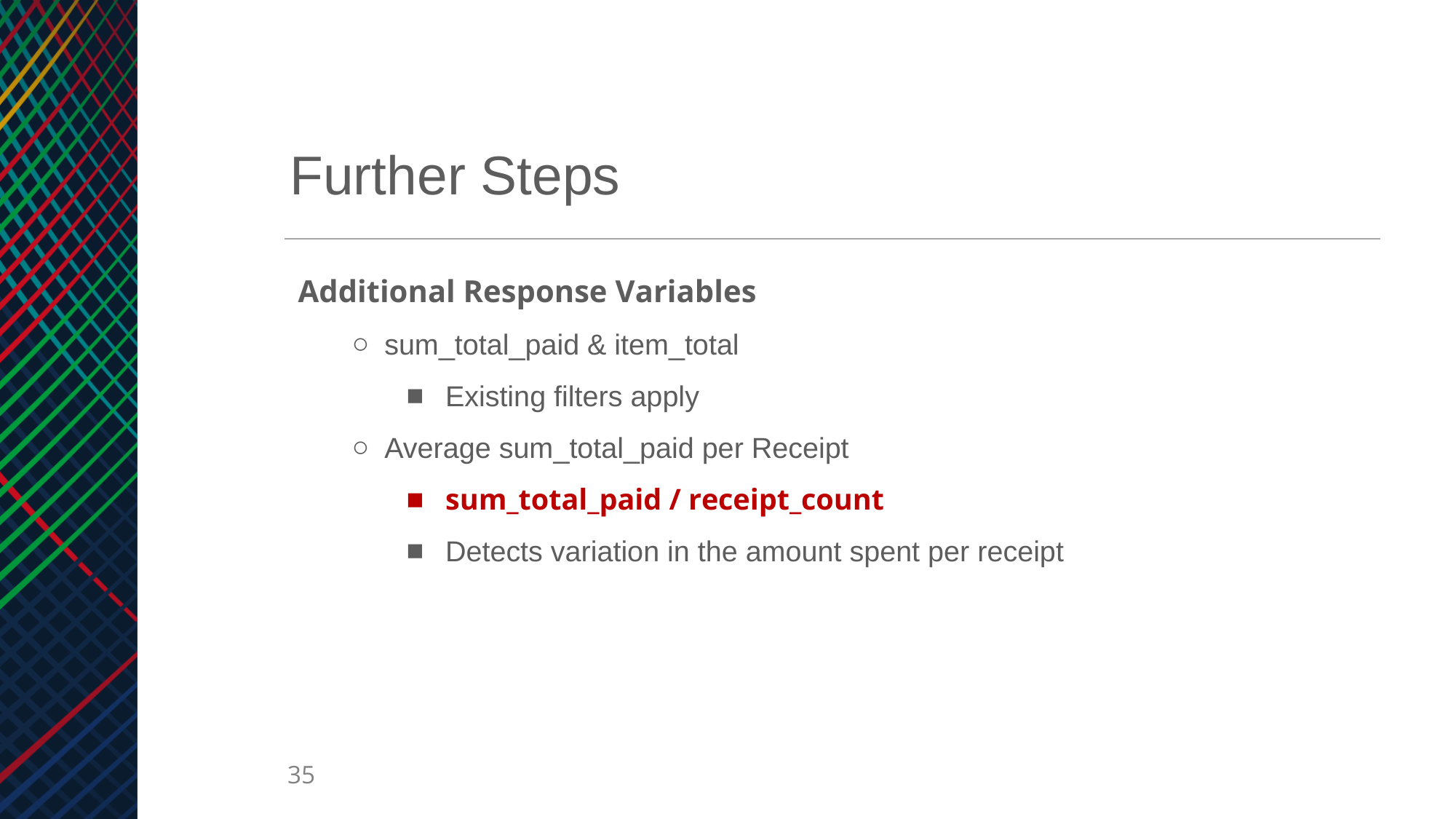

Further Steps
Additional Response Variables
sum_total_paid & item_total
Existing filters apply
Average sum_total_paid per Receipt
sum_total_paid / receipt_count
Detects variation in the amount spent per receipt

35